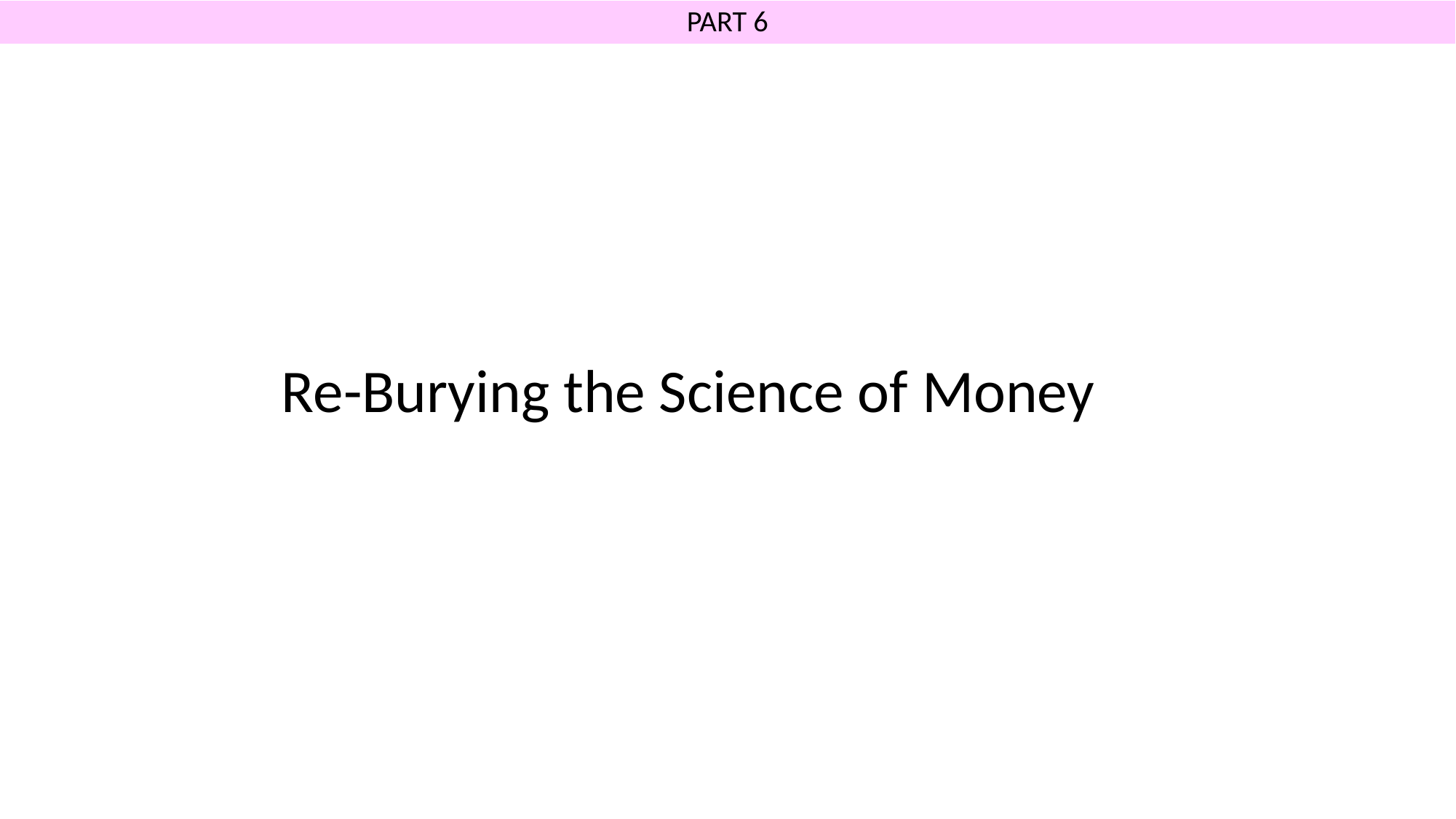

# PART 6

Re-Burying the Science of Money